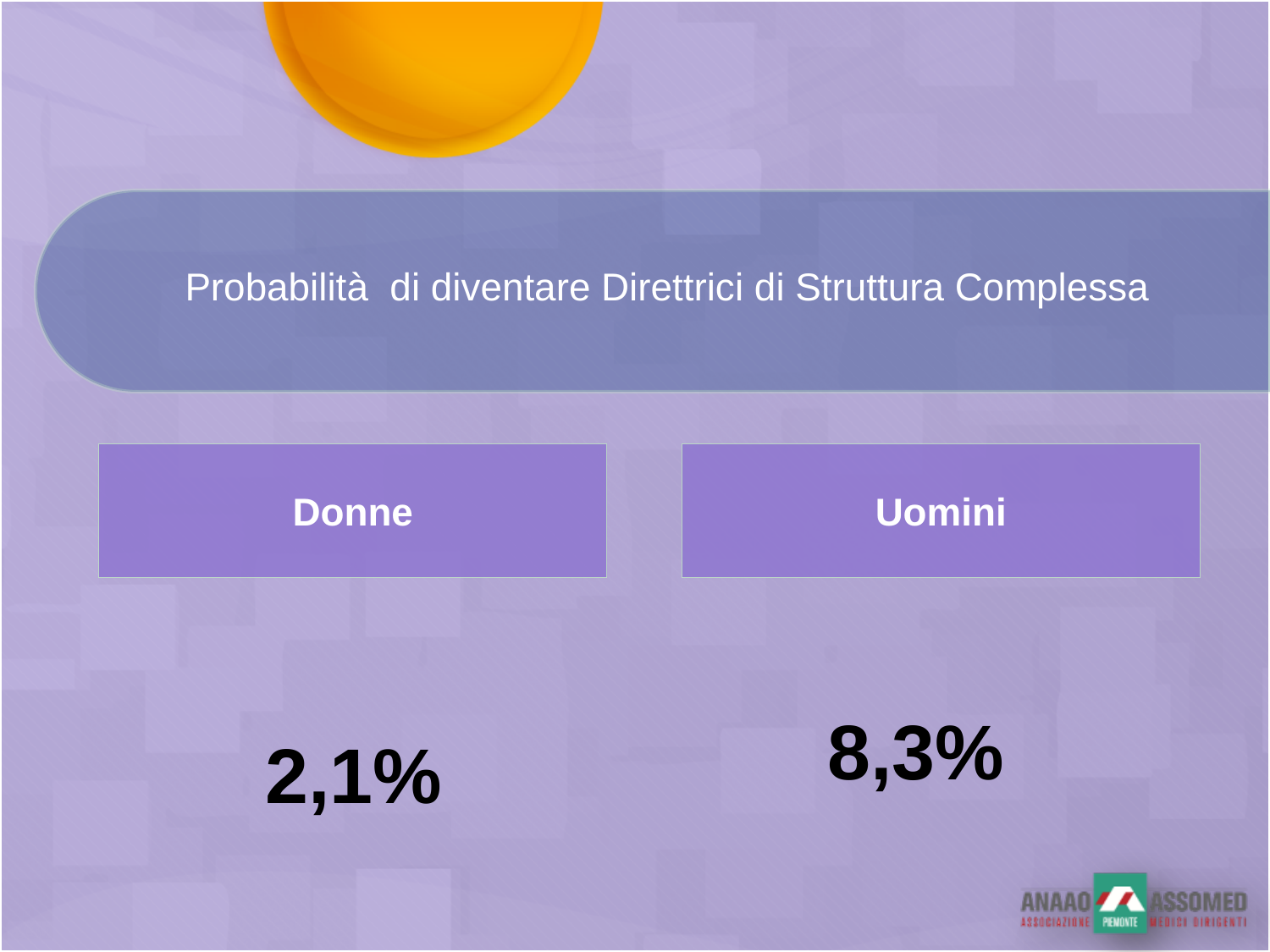

Probabilità  di diventare Direttrici di Struttura Complessa
Donne
Uomini

8,3%

2,1%